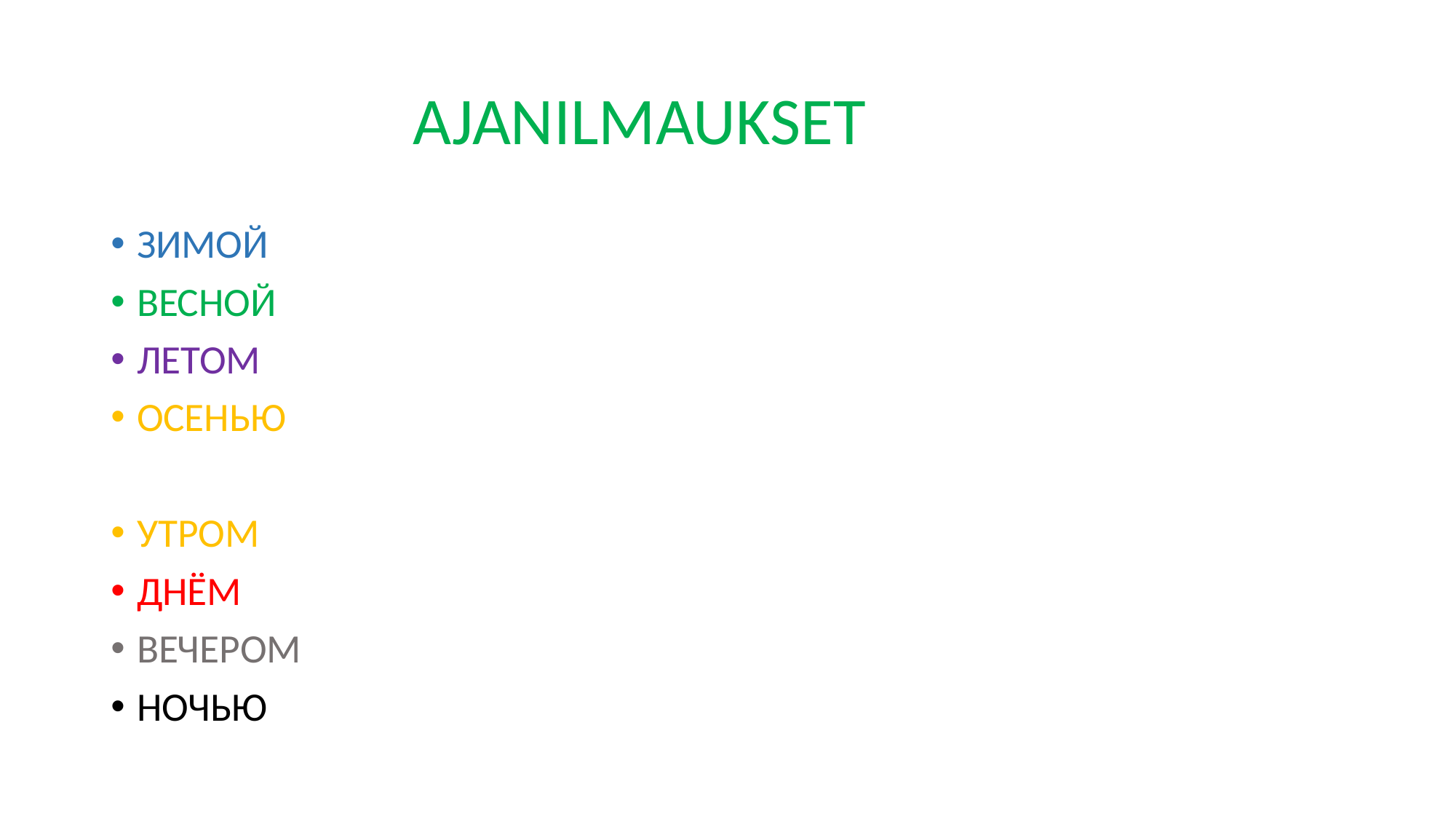

# AJANILMAUKSET
ЗИМОЙ
ВЕСНОЙ
ЛЕТОМ
ОСЕНЬЮ

УТРОМ
ДНЁМ
ВЕЧЕРОМ
НОЧЬЮ